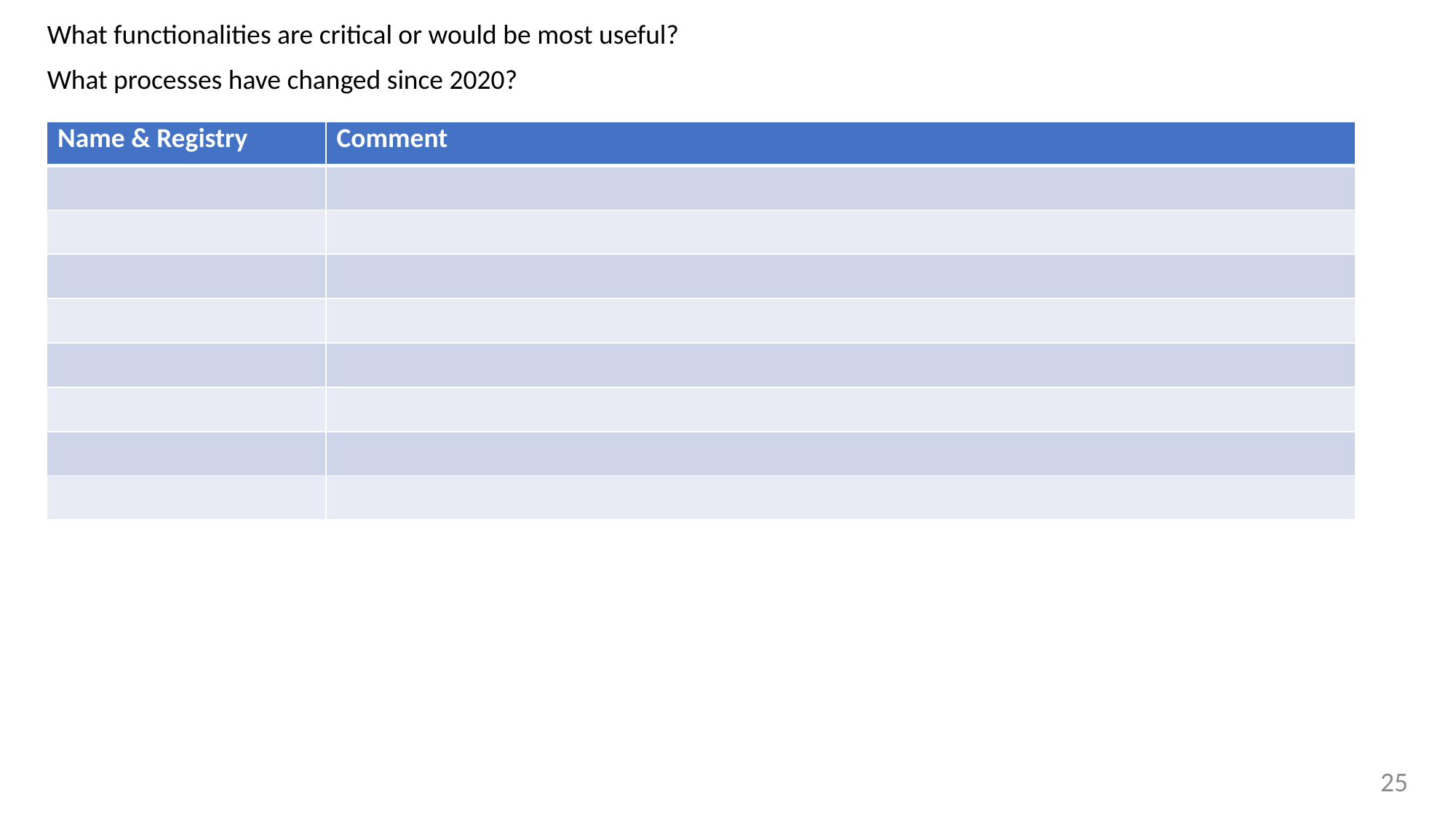

What functionalities are critical or would be most useful?
What processes have changed since 2020?
| Name & Registry | Comment |
| --- | --- |
|  |  |
|  |  |
|  |  |
|  |  |
|  |  |
|  |  |
|  |  |
|  |  |
25